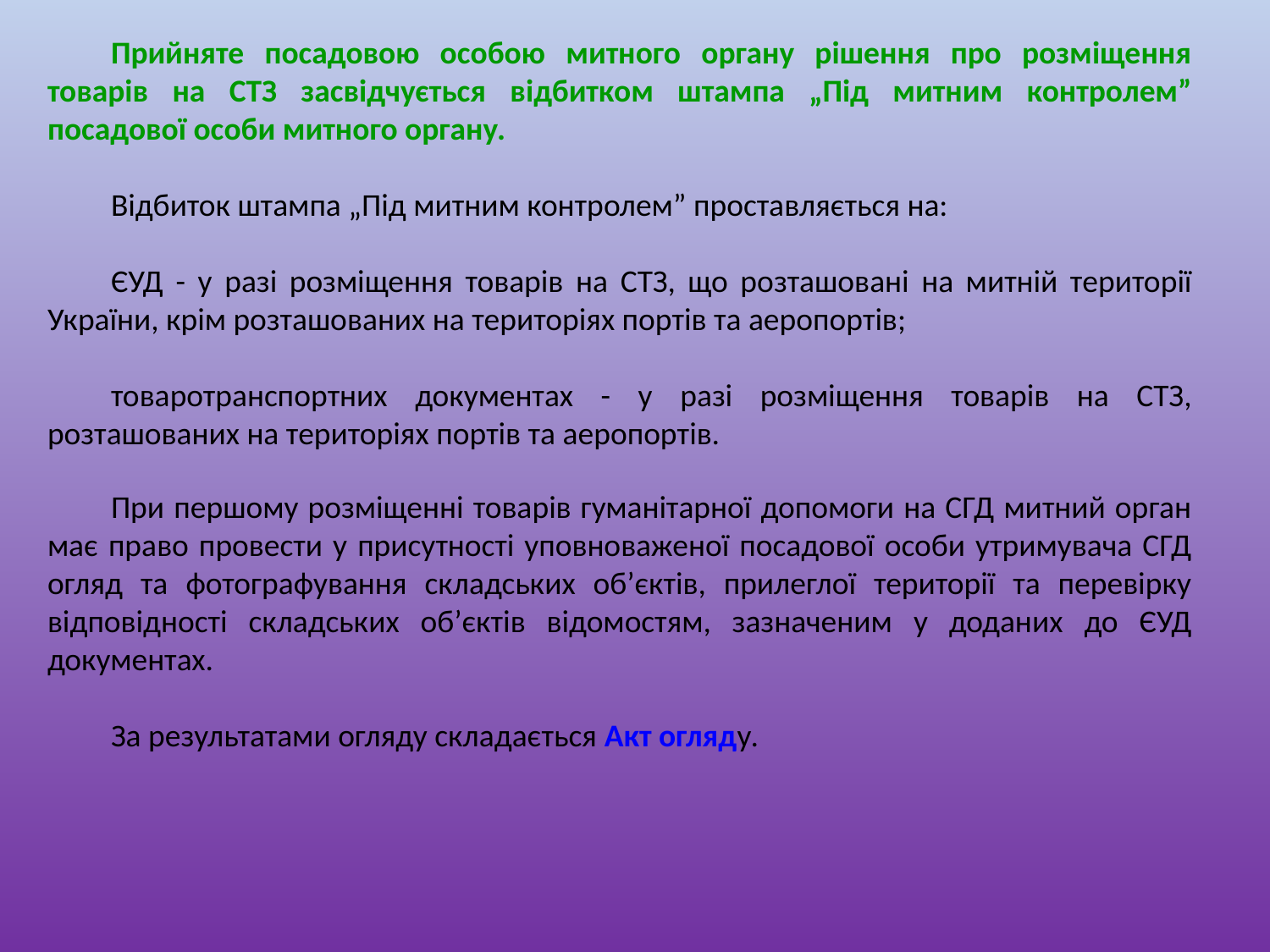

Прийняте посадовою особою митного органу рішення про розміщення товарів на СТЗ засвідчується відбитком штампа „Під митним контролем” посадової особи митного органу.

Відбиток штампа „Під митним контролем” проставляється на:

ЄУД - у разі розміщення товарів на СТЗ, що розташовані на митній території України, крім розташованих на територіях портів та аеропортів;

товаротранспортних документах - у разі розміщення товарів на СТЗ, розташованих на територіях портів та аеропортів.
При першому розміщенні товарів гуманітарної допомоги на СГД митний орган має право провести у присутності уповноваженої посадової особи утримувача СГД огляд та фотографування складських об’єктів, прилеглої території та перевірку відповідності складських об’єктів відомостям, зазначеним у доданих до ЄУД документах.

За результатами огляду складається Акт огляду.